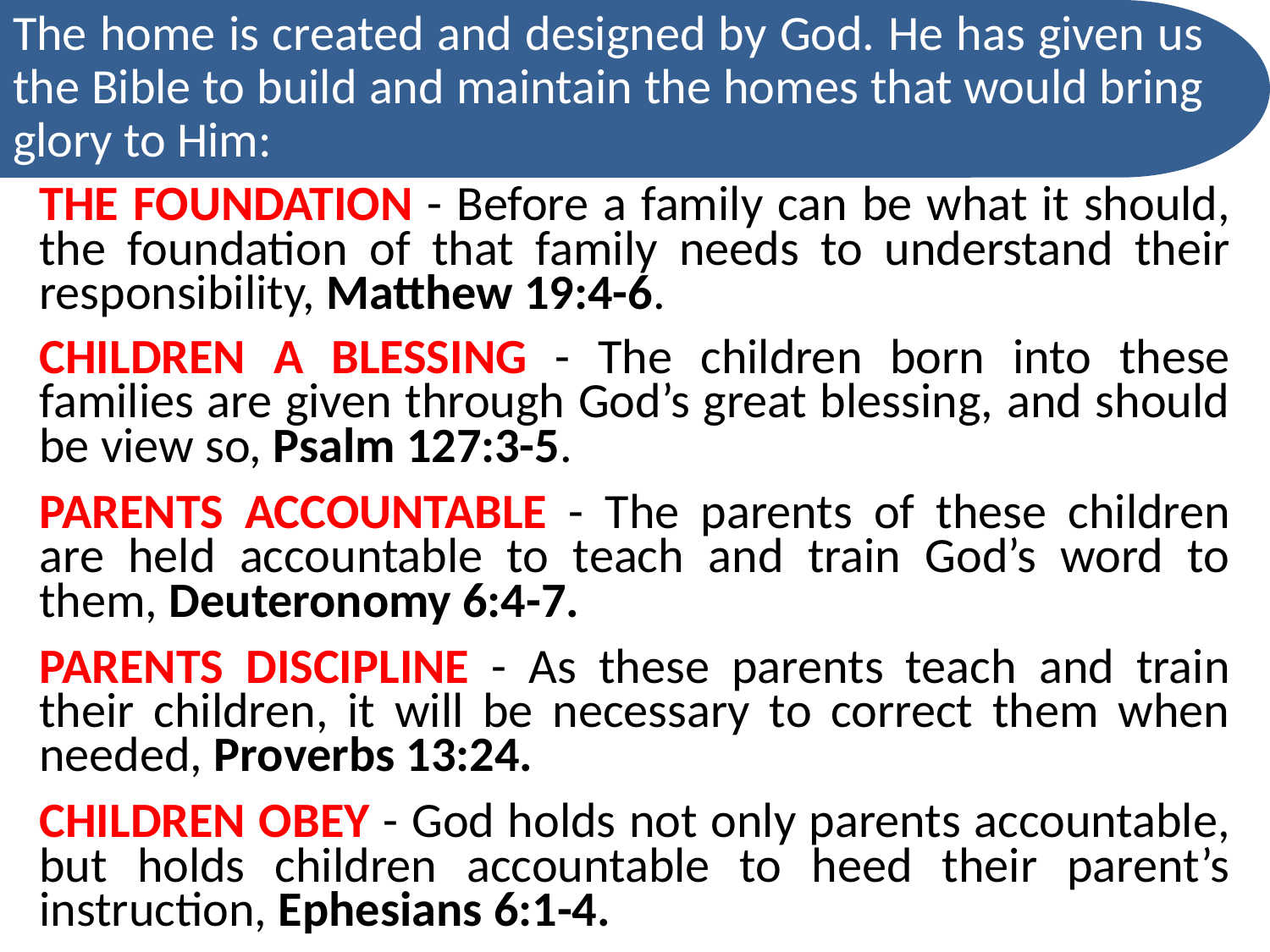

The home is created and designed by God. He has given us the Bible to build and maintain the homes that would bring glory to Him:
THE FOUNDATION - Before a family can be what it should, the foundation of that family needs to understand their responsibility, Matthew 19:4-6.
CHILDREN A BLESSING - The children born into these families are given through God’s great blessing, and should be view so, Psalm 127:3-5.
PARENTS ACCOUNTABLE - The parents of these children are held accountable to teach and train God’s word to them, Deuteronomy 6:4-7.
PARENTS DISCIPLINE - As these parents teach and train their children, it will be necessary to correct them when needed, Proverbs 13:24.
CHILDREN OBEY - God holds not only parents accountable, but holds children accountable to heed their parent’s instruction, Ephesians 6:1-4.